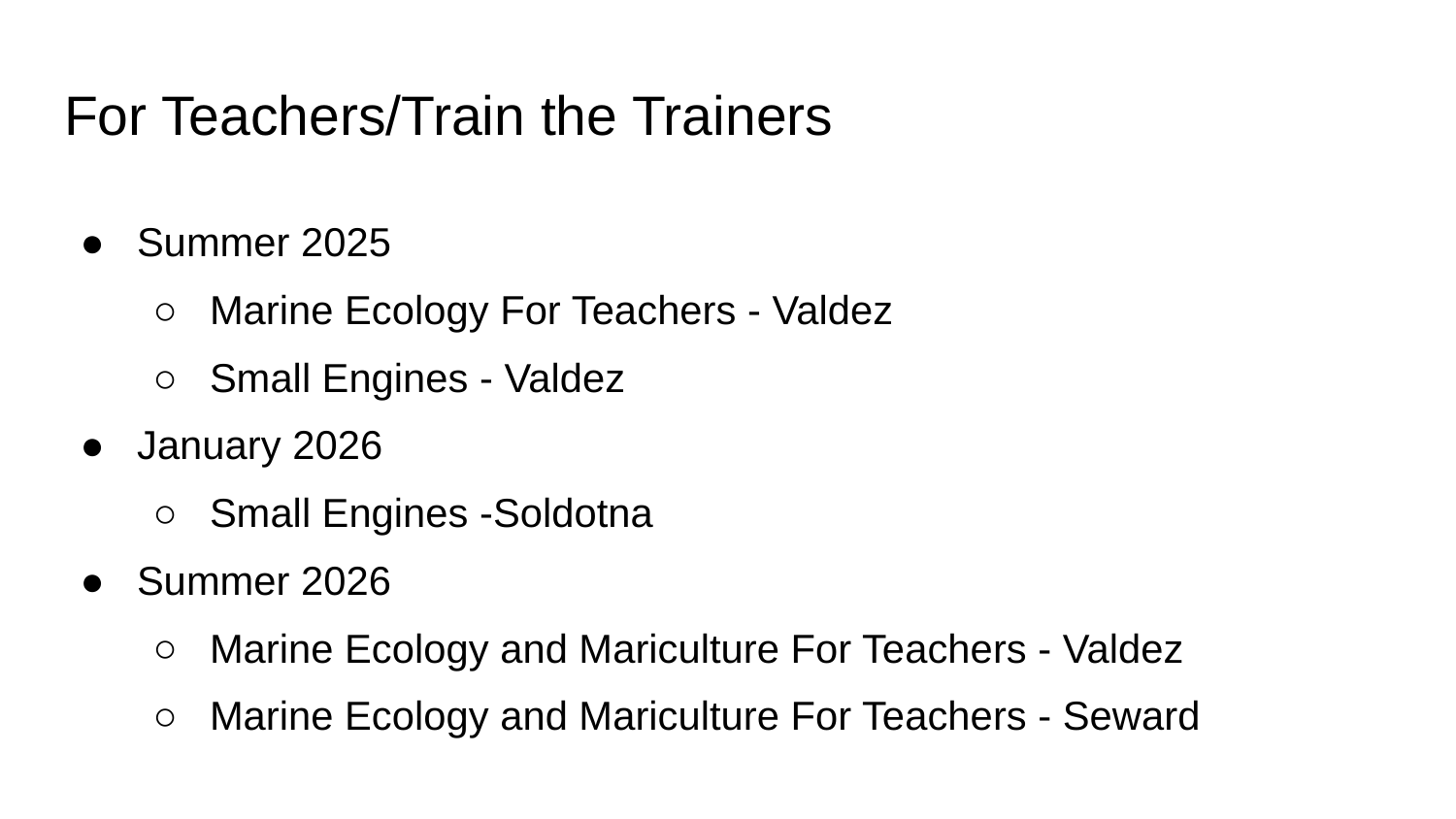

# For Teachers/Train the Trainers
Summer 2025
Marine Ecology For Teachers - Valdez
Small Engines - Valdez
January 2026
Small Engines -Soldotna
Summer 2026
Marine Ecology and Mariculture For Teachers - Valdez
Marine Ecology and Mariculture For Teachers - Seward